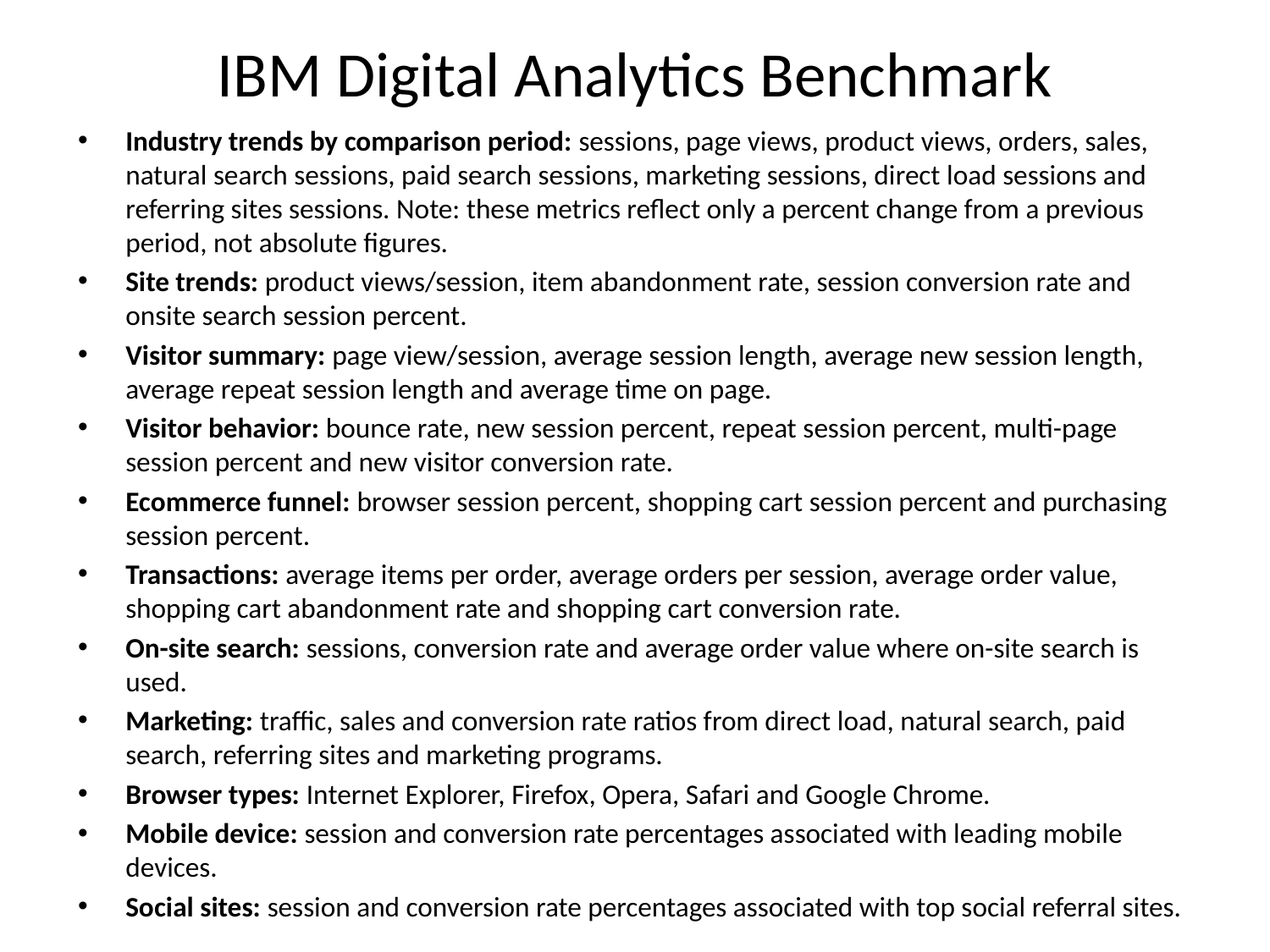

# IBM Digital Analytics Benchmark
Industry trends by comparison period: sessions, page views, product views, orders, sales, natural search sessions, paid search sessions, marketing sessions, direct load sessions and referring sites sessions. Note: these metrics reflect only a percent change from a previous period, not absolute figures.
Site trends: product views/session, item abandonment rate, session conversion rate and onsite search session percent.
Visitor summary: page view/session, average session length, average new session length, average repeat session length and average time on page.
Visitor behavior: bounce rate, new session percent, repeat session percent, multi-page session percent and new visitor conversion rate.
Ecommerce funnel: browser session percent, shopping cart session percent and purchasing session percent.
Transactions: average items per order, average orders per session, average order value, shopping cart abandonment rate and shopping cart conversion rate.
On-site search: sessions, conversion rate and average order value where on-site search is used.
Marketing: traffic, sales and conversion rate ratios from direct load, natural search, paid search, referring sites and marketing programs.
Browser types: Internet Explorer, Firefox, Opera, Safari and Google Chrome.
Mobile device: session and conversion rate percentages associated with leading mobile devices.
Social sites: session and conversion rate percentages associated with top social referral sites.